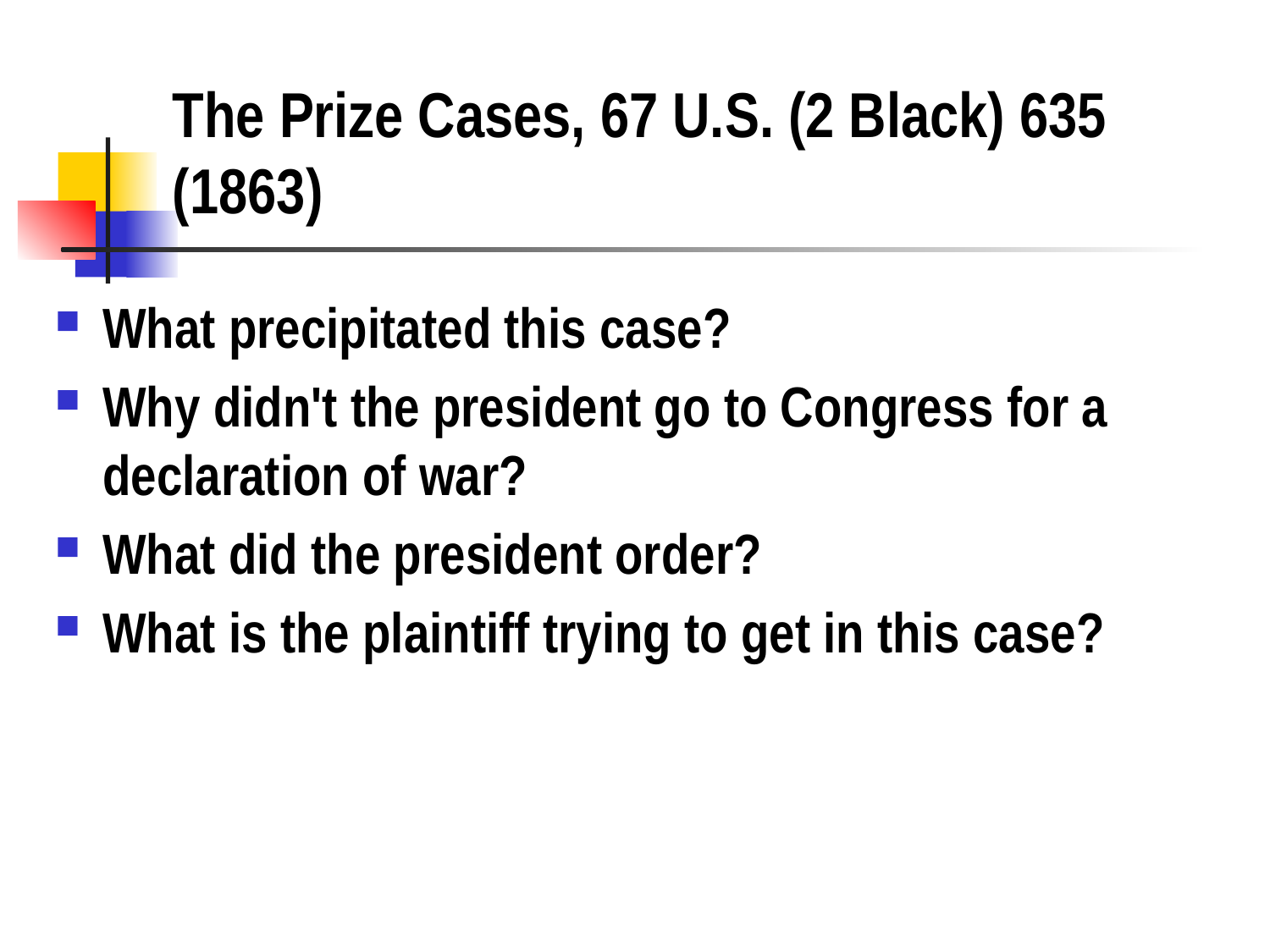

# The Prize Cases, 67 U.S. (2 Black) 635 (1863)
What precipitated this case?
Why didn't the president go to Congress for a declaration of war?
What did the president order?
What is the plaintiff trying to get in this case?